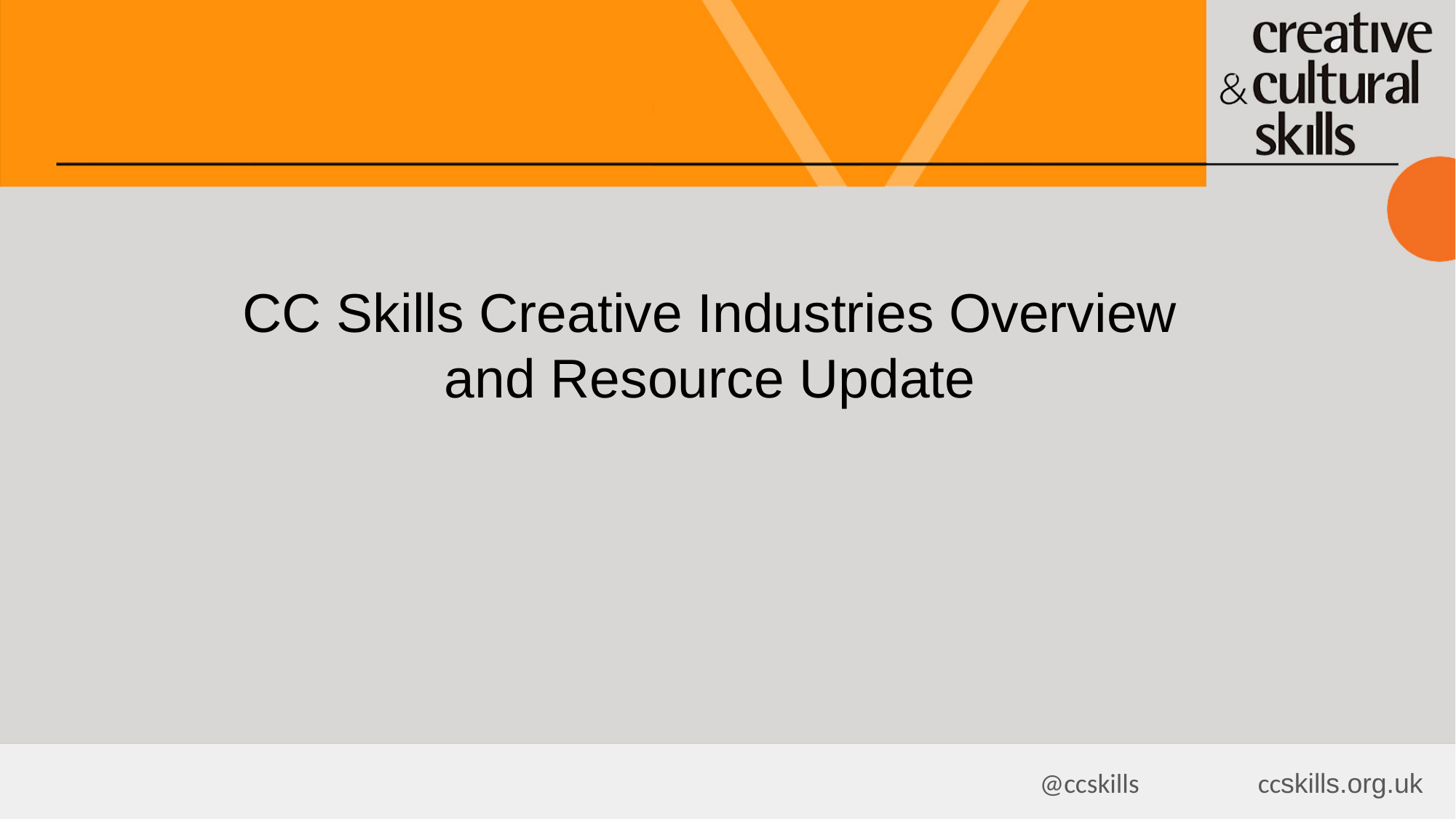

CC Skills Creative Industries Overview and Resource Update
@ccskills 		ccskills.org.uk